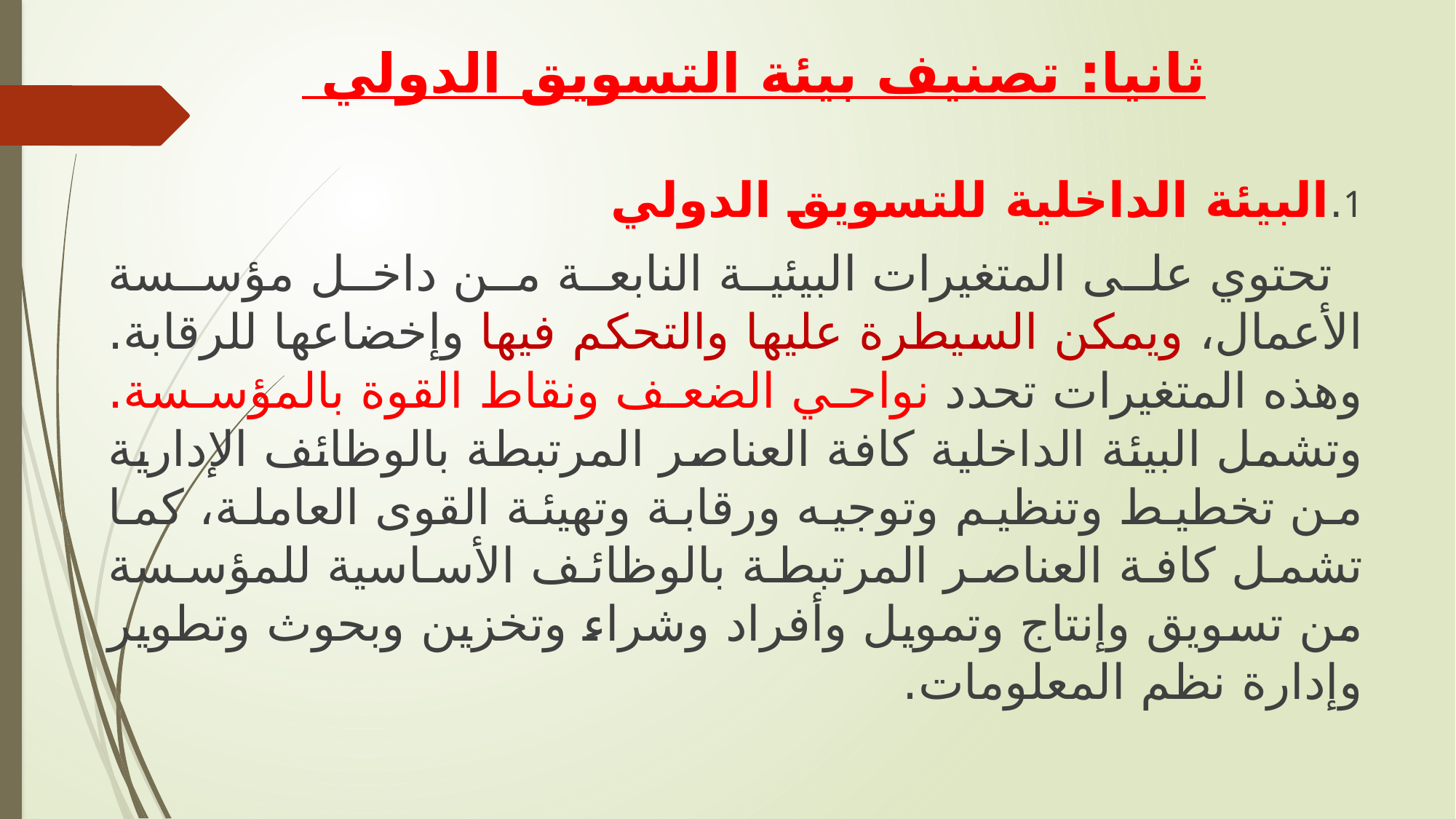

# ثانيا: تصنيف بيئة التسويق الدولي
1.	البيئة الداخلية للتسويق الدولي
  تحتوي على المتغيرات البيئية النابعة من داخل مؤسسة الأعمال، ويمكن السيطرة عليها والتحكم فيها وإخضاعها للرقابة. وهذه المتغيرات تحدد نواحي الضعف ونقاط القوة بالمؤسسة. وتشمل البيئة الداخلية كافة العناصر المرتبطة بالوظائف الإدارية من تخطيط وتنظيم وتوجيه ورقابة وتهيئة القوى العاملة، كما تشمل كافة العناصر المرتبطة بالوظائف الأساسية للمؤسسة من تسويق وإنتاج وتمويل وأفراد وشراء وتخزين وبحوث وتطوير وإدارة نظم المعلومات.